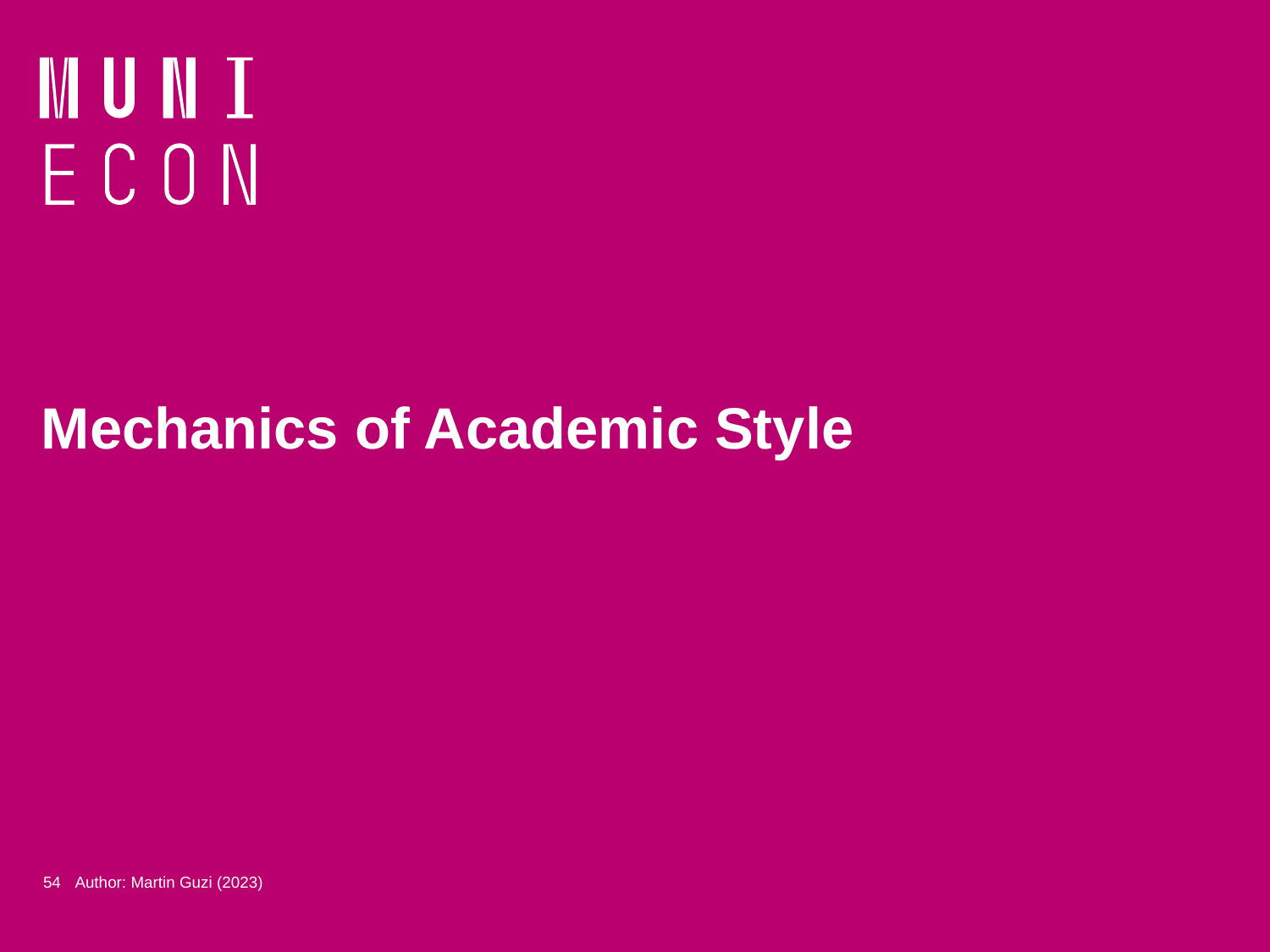

# Mechanics of Academic Style

54
Author: Martin Guzi (2023)